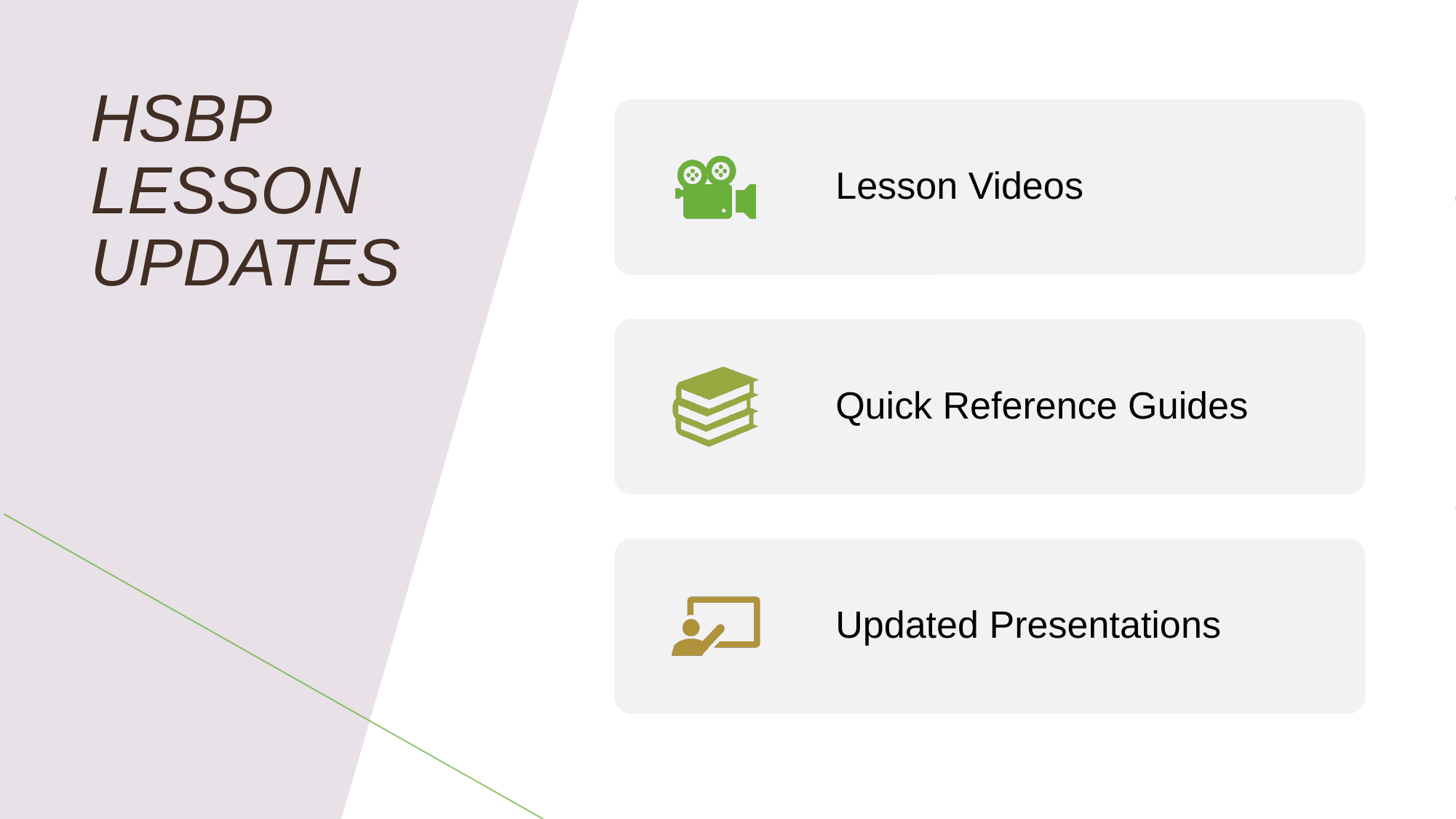

# HSBP Lesson Updates
Lesson Videos
Quick Reference Guides
Updated Presentations